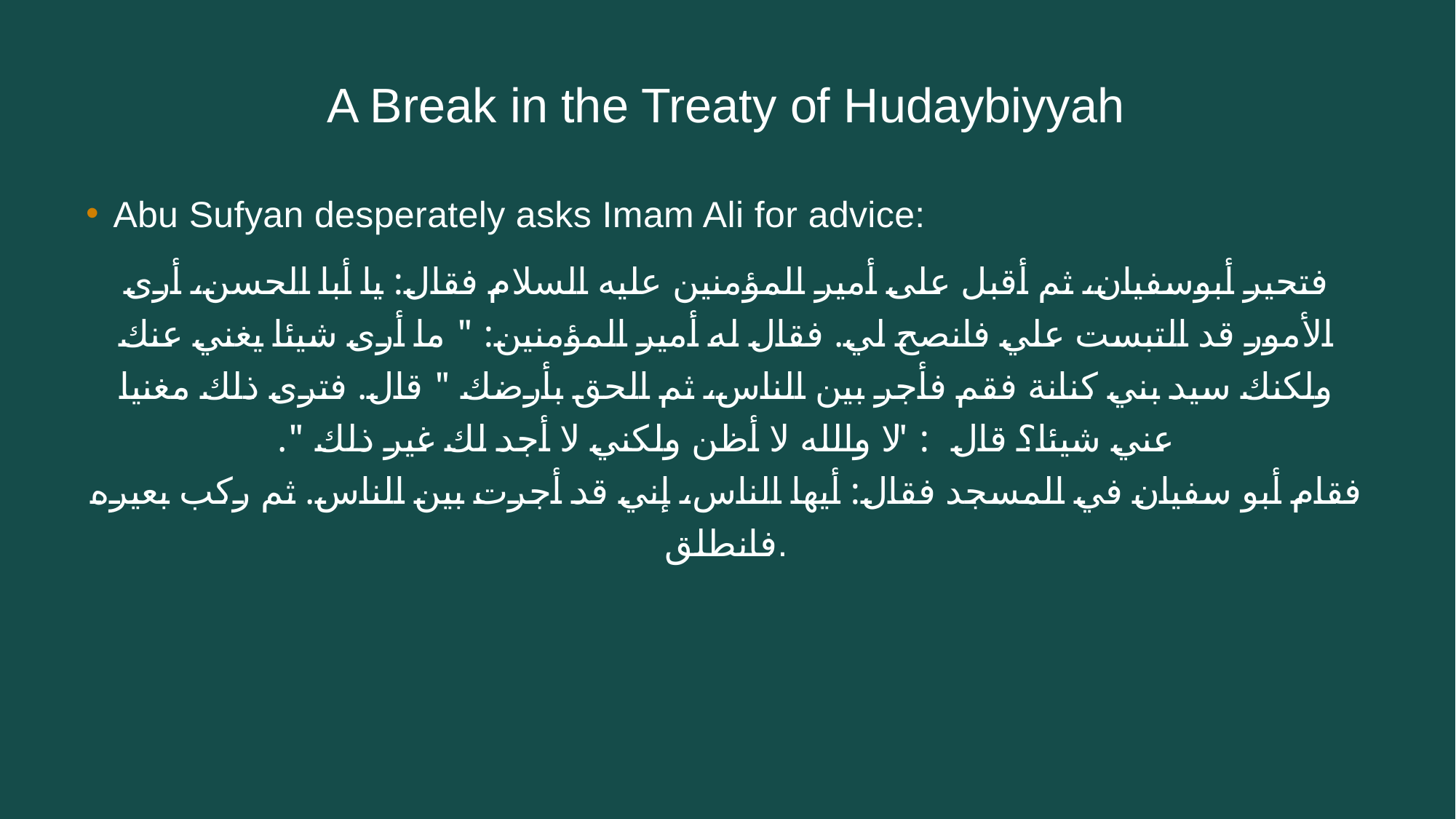

# A Break in the Treaty of Hudaybiyyah
Abu Sufyan desperately asks Imam Ali for advice:
فتحير أبوسفيان، ثم أقبل على أمير المؤمنين عليه السلام فقال: يا أبا الحسن، أرى الأمور قد التبست علي فانصح لي. فقال له أمير المؤمنين: " ما أرى شيئا يغني عنك ولكنك سيد بني كنانة فقم فأجر بين الناس، ثم الحق بأرضك " قال. فترى ذلك مغنيا عني شيئا؟ قال: " لا والله لا أظن ولكني لا أجد لك غير ذلك ".
فقام أبو سفيان في المسجد فقال: أيها الناس، إني قد أجرت بين الناس. ثم ركب بعيره فانطلق.